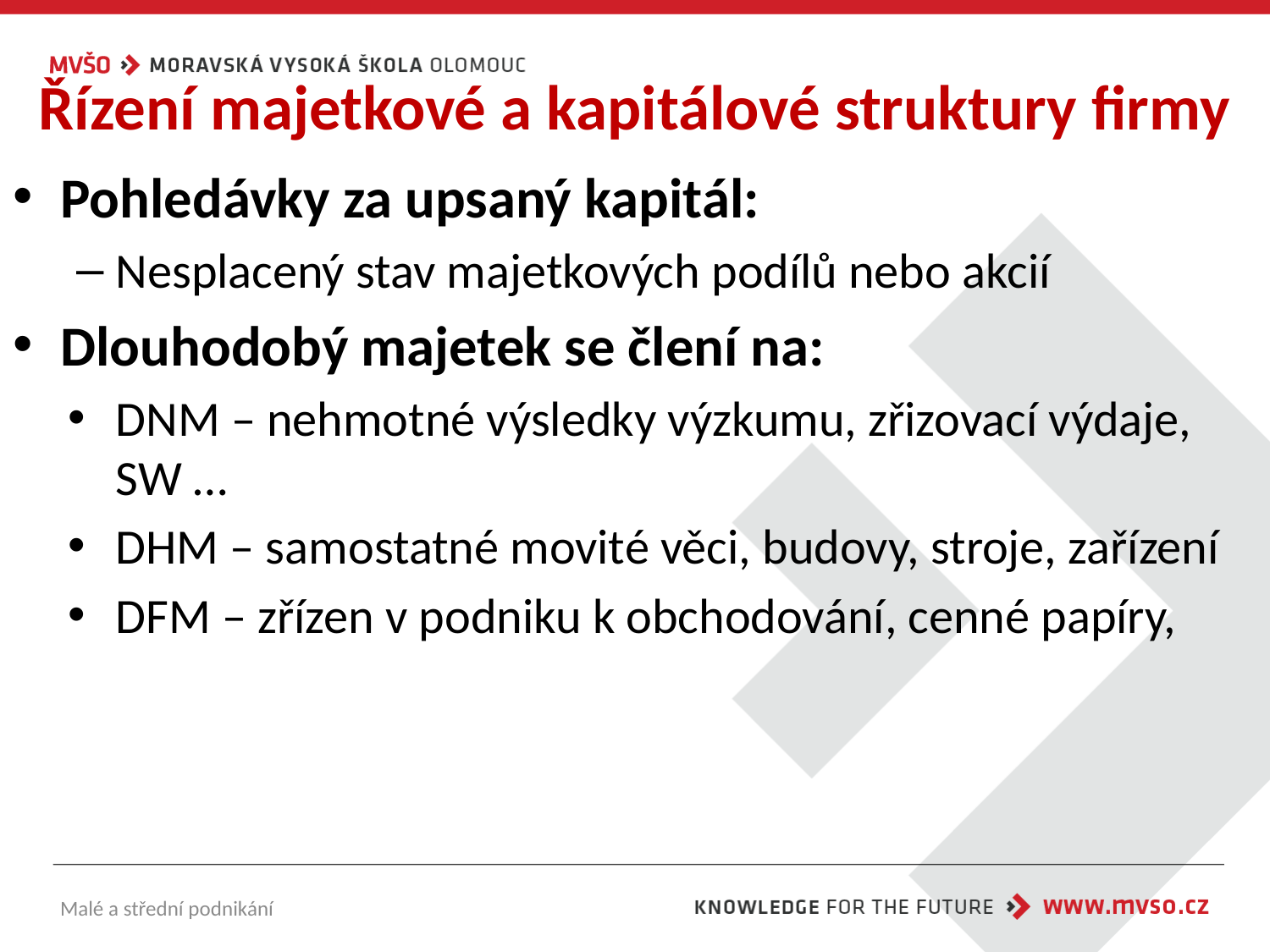

# Řízení majetkové a kapitálové struktury firmy
Pohledávky za upsaný kapitál:
Nesplacený stav majetkových podílů nebo akcií
Dlouhodobý majetek se člení na:
DNM – nehmotné výsledky výzkumu, zřizovací výdaje, SW …
DHM – samostatné movité věci, budovy, stroje, zařízení
DFM – zřízen v podniku k obchodování, cenné papíry,
Malé a střední podnikání